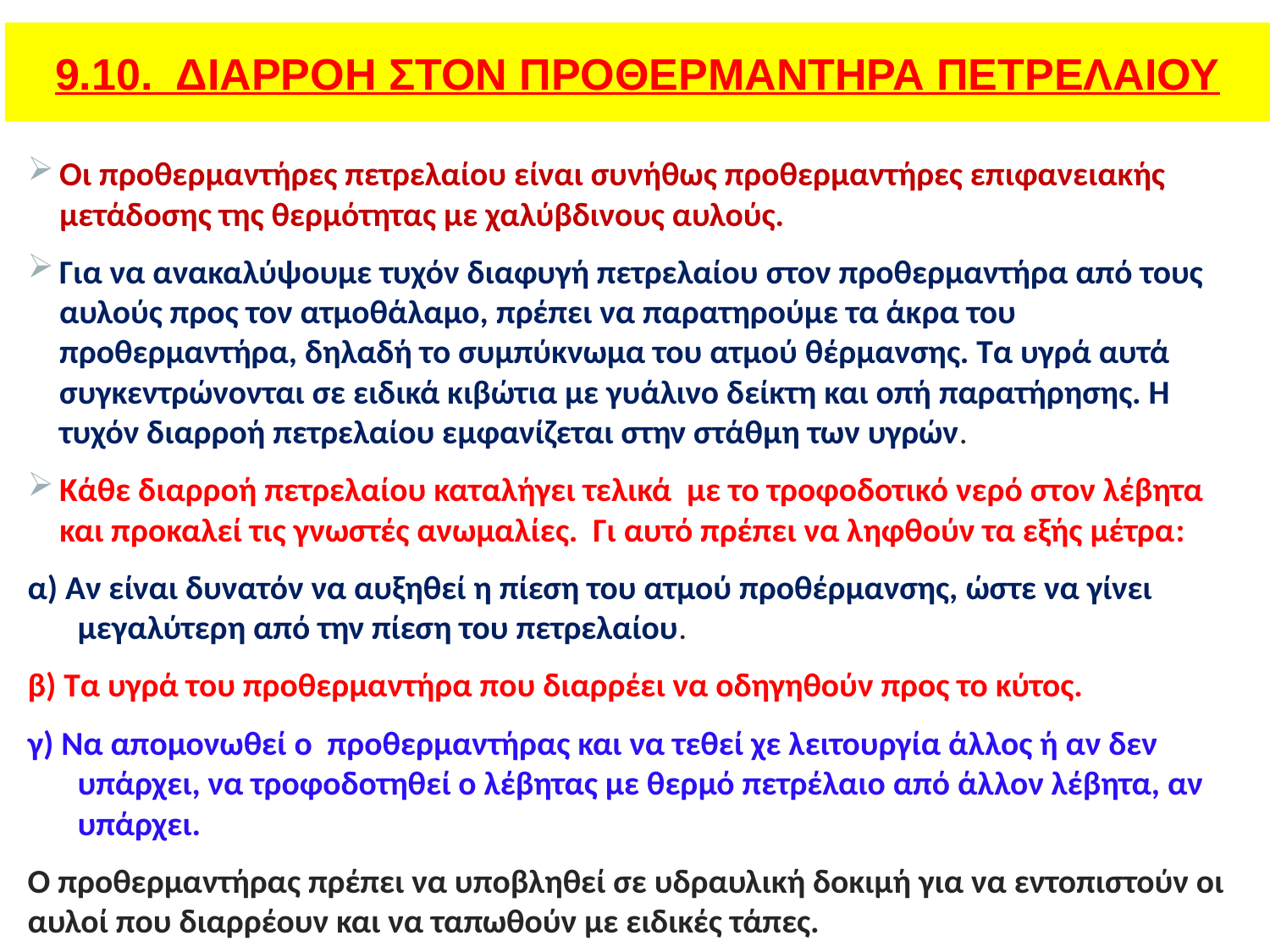

9.10.  ΔΙΑΡΡΟΗ ΣΤΟΝ ΠΡΟΘΕΡΜΑΝΤΗΡΑ ΠΕΤΡΕΛΑΙΟΥ
Οι προθερμαντήρες πετρελαίου είναι συνήθως προθερμαντήρες επιφανειακής μετάδοσης της θερμότητας με χαλύβδινους αυλούς.
Για να ανακαλύψουμε τυχόν διαφυγή πετρελαίου στον προθερμαντήρα από τους αυλούς προς τον ατμοθάλαμο, πρέπει να παρατηρούμε τα άκρα του προθερμαντήρα, δηλαδή το συμπύκνωμα του ατμού θέρμανσης. Τα υγρά αυτά συγκεντρώνονται σε ειδικά κιβώτια με γυάλινο δείκτη και οπή παρατήρησης. Η τυχόν διαρροή πετρελαίου εμφανίζεται στην στάθμη των υγρών.
Κάθε διαρροή πετρελαίου καταλήγει τελικά  με το τροφοδοτικό νερό στον λέβητα και προκαλεί τις γνωστές ανωμαλίες.  Γι αυτό πρέπει να ληφθούν τα εξής μέτρα:
α) Αν είναι δυνατόν να αυξηθεί η πίεση του ατμού προθέρμανσης, ώστε να γίνει μεγαλύτερη από την πίεση του πετρελαίου.
β) Τα υγρά του προθερμαντήρα που διαρρέει να οδηγηθούν προς το κύτος.
γ) Να απομονωθεί ο  προθερμαντήρας και να τεθεί χε λειτουργία άλλος ή αν δεν υπάρχει, να τροφοδοτηθεί ο λέβητας με θερμό πετρέλαιο από άλλον λέβητα, αν υπάρχει.
Ο προθερμαντήρας πρέπει να υποβληθεί σε υδραυλική δοκιμή για να εντοπιστούν οι αυλοί που διαρρέουν και να ταπωθούν με ειδικές τάπες.